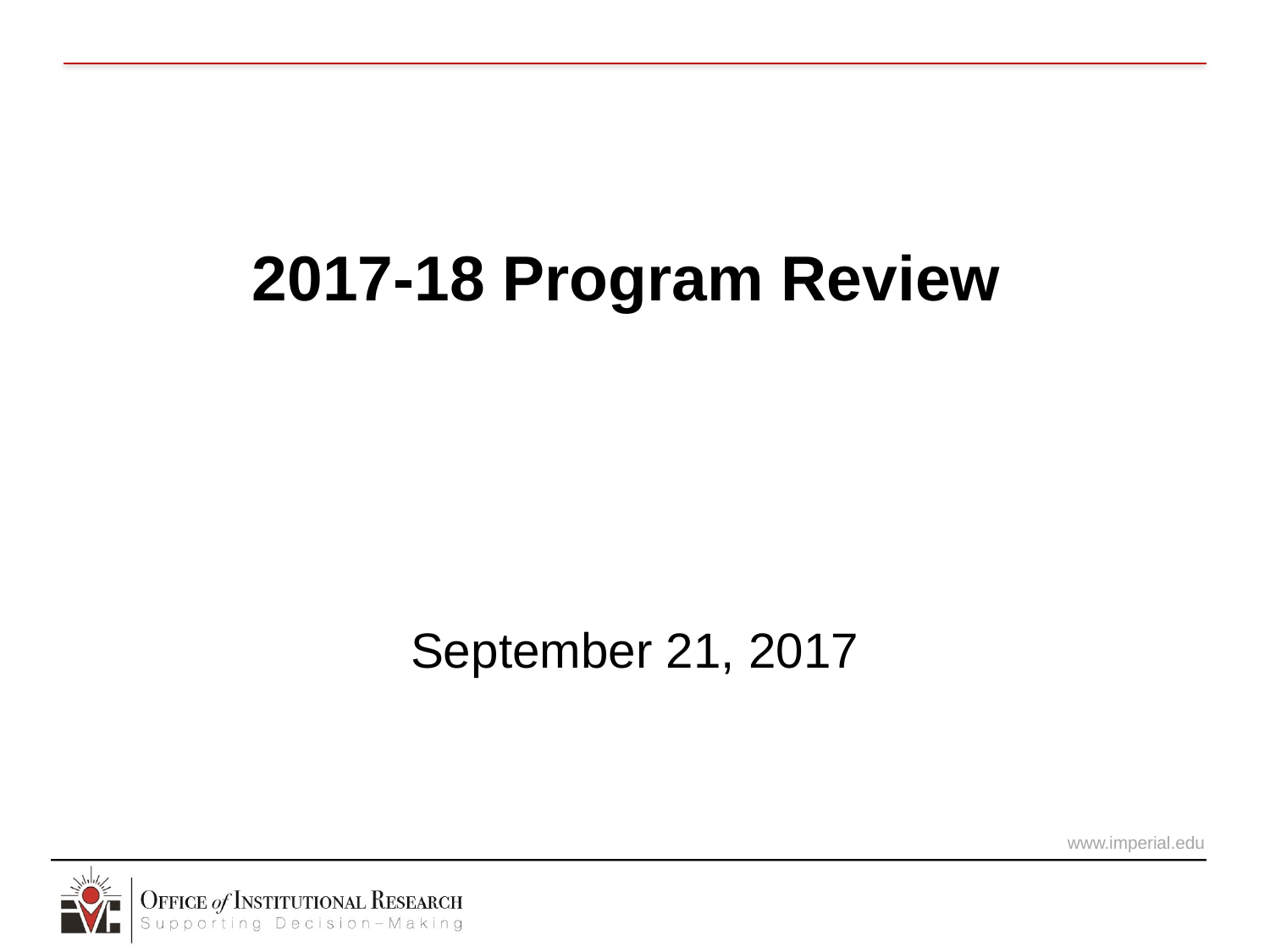

# 2017-18 Program Review

September 21, 2017